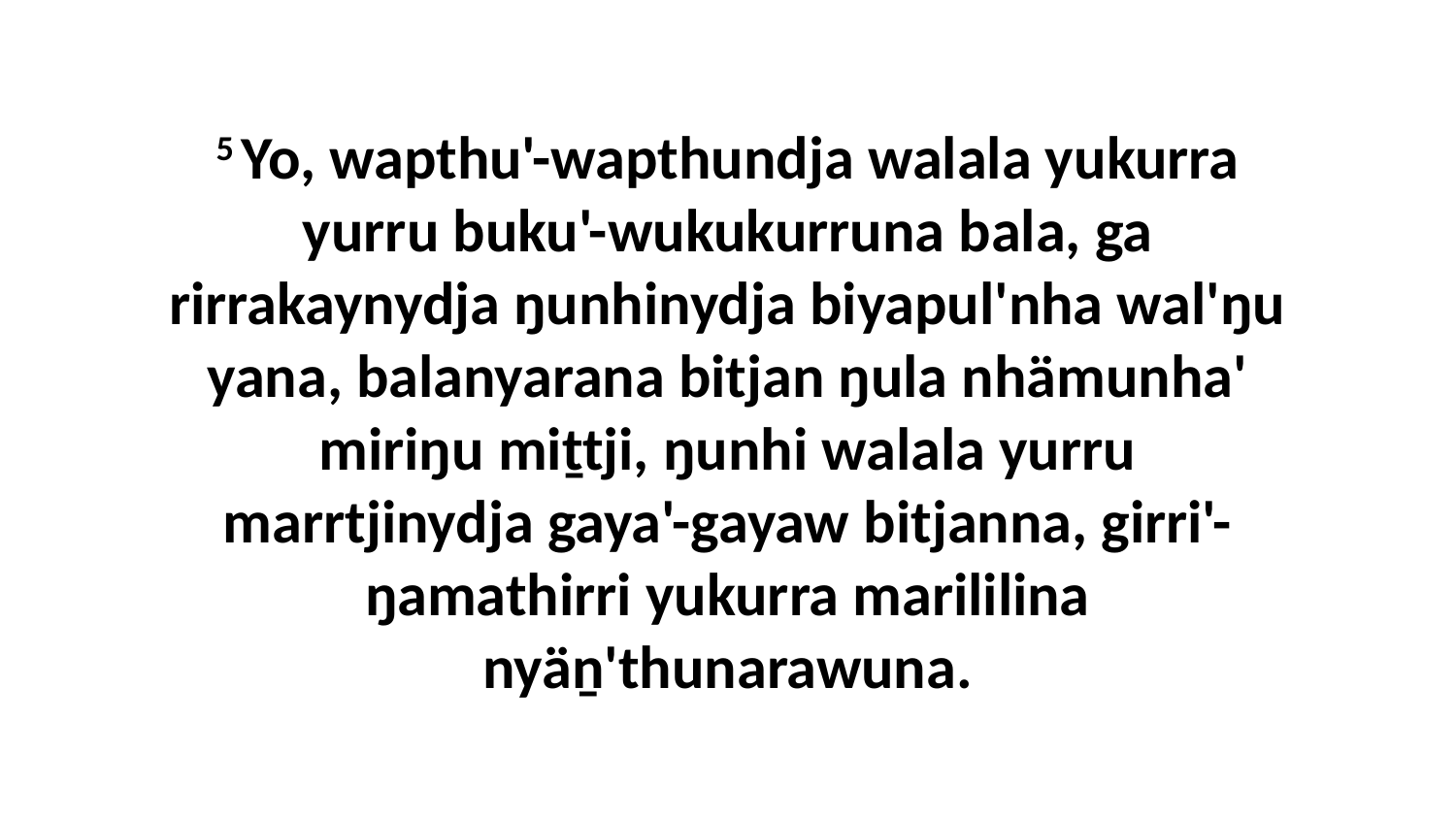

5 Yo, wapthu'-wapthundja walala yukurra yurru buku'-wukukurruna bala, ga rirrakaynydja ŋunhinydja biyapul'nha wal'ŋu yana, balanyarana bitjan ŋula nhämunha' miriŋu miṯtji, ŋunhi walala yurru marrtjinydja gaya'-gayaw bitjanna, girri'-ŋamathirri yukurra marililina nyäṉ'thunarawuna.